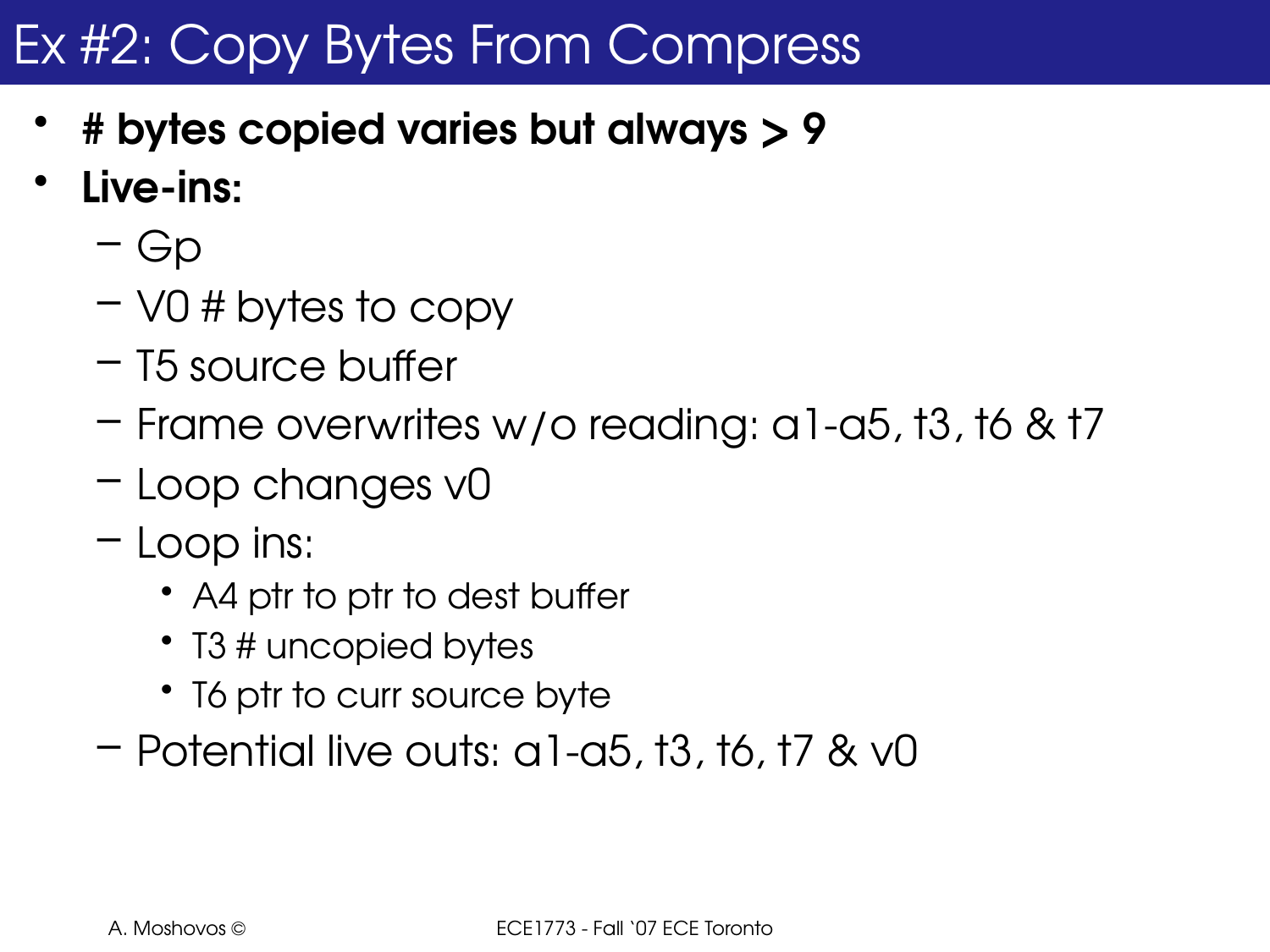

# Ex #2: Copy Bytes From Compress
# bytes copied varies but always > 9
Live-ins:
Gp
V0 # bytes to copy
T5 source buffer
Frame overwrites w/o reading: a1-a5, t3, t6 & t7
Loop changes v0
Loop ins:
A4 ptr to ptr to dest buffer
T3 # uncopied bytes
T6 ptr to curr source byte
Potential live outs: a1-a5, t3, t6, t7 & v0

A. Moshovos ©
ECE1773 - Fall ‘07 ECE Toronto